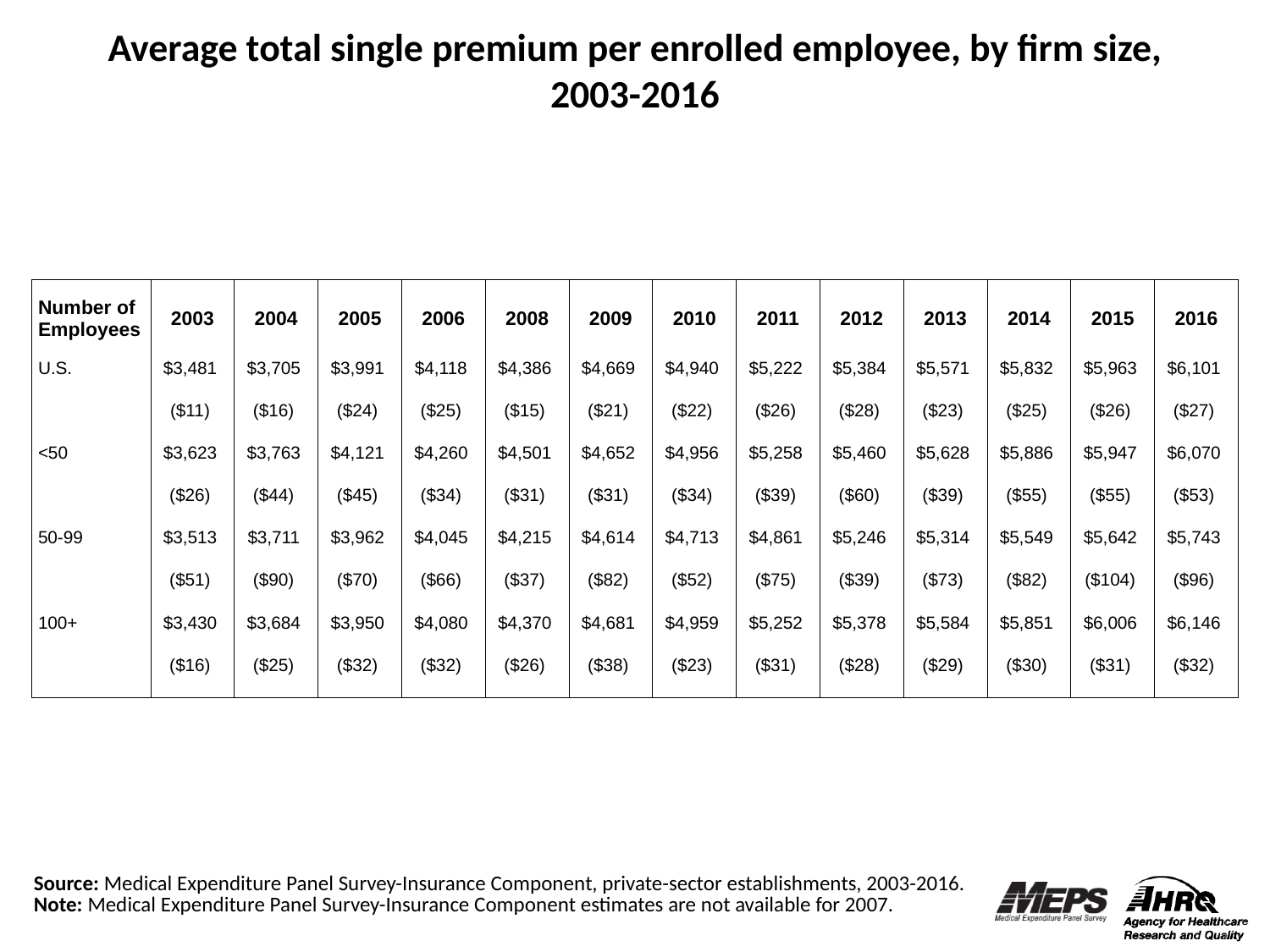

Average total single premium per enrolled employee, by firm size, 2003-2016
| Number of Employees | 2003 | 2004 | 2005 | 2006 | 2008 | 2009 | 2010 | 2011 | 2012 | 2013 | 2014 | 2015 | 2016 |
| --- | --- | --- | --- | --- | --- | --- | --- | --- | --- | --- | --- | --- | --- |
| U.S. | $3,481 | $3,705 | $3,991 | $4,118 | $4,386 | $4,669 | $4,940 | $5,222 | $5,384 | $5,571 | $5,832 | $5,963 | $6,101 |
|  | ($11) | ($16) | ($24) | ($25) | ($15) | ($21) | ($22) | ($26) | ($28) | ($23) | ($25) | ($26) | ($27) |
| <50 | $3,623 | $3,763 | $4,121 | $4,260 | $4,501 | $4,652 | $4,956 | $5,258 | $5,460 | $5,628 | $5,886 | $5,947 | $6,070 |
|  | ($26) | ($44) | ($45) | ($34) | ($31) | ($31) | ($34) | ($39) | ($60) | ($39) | ($55) | ($55) | ($53) |
| 50-99 | $3,513 | $3,711 | $3,962 | $4,045 | $4,215 | $4,614 | $4,713 | $4,861 | $5,246 | $5,314 | $5,549 | $5,642 | $5,743 |
|  | ($51) | ($90) | ($70) | ($66) | ($37) | ($82) | ($52) | ($75) | ($39) | ($73) | ($82) | ($104) | ($96) |
| 100+ | $3,430 | $3,684 | $3,950 | $4,080 | $4,370 | $4,681 | $4,959 | $5,252 | $5,378 | $5,584 | $5,851 | $6,006 | $6,146 |
|  | ($16) | ($25) | ($32) | ($32) | ($26) | ($38) | ($23) | ($31) | ($28) | ($29) | ($30) | ($31) | ($32) |
Source: Medical Expenditure Panel Survey-Insurance Component, private-sector establishments, 2003-2016.
Note: Medical Expenditure Panel Survey-Insurance Component estimates are not available for 2007.